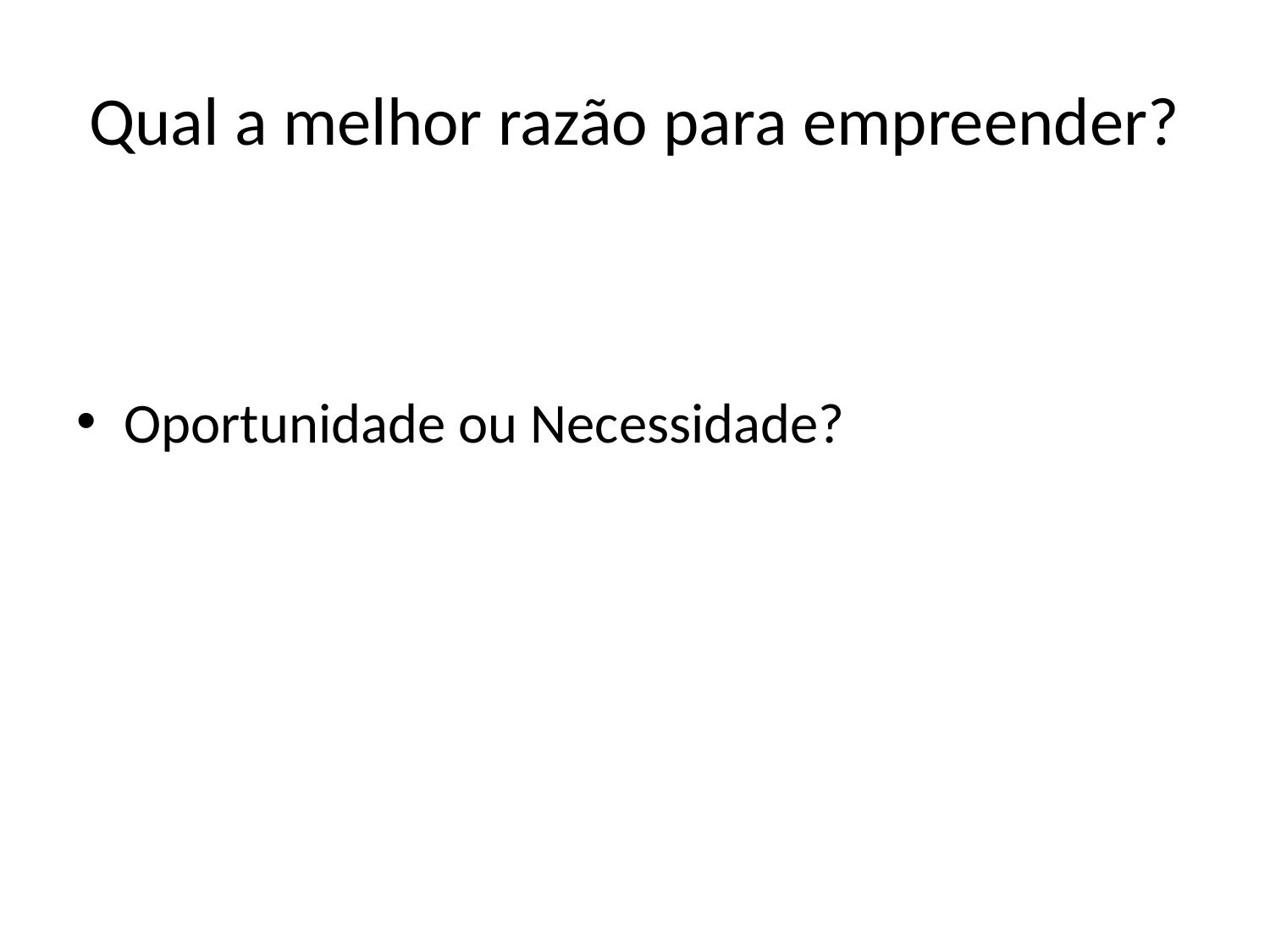

# Qual a melhor razão para empreender?

Oportunidade ou Necessidade?